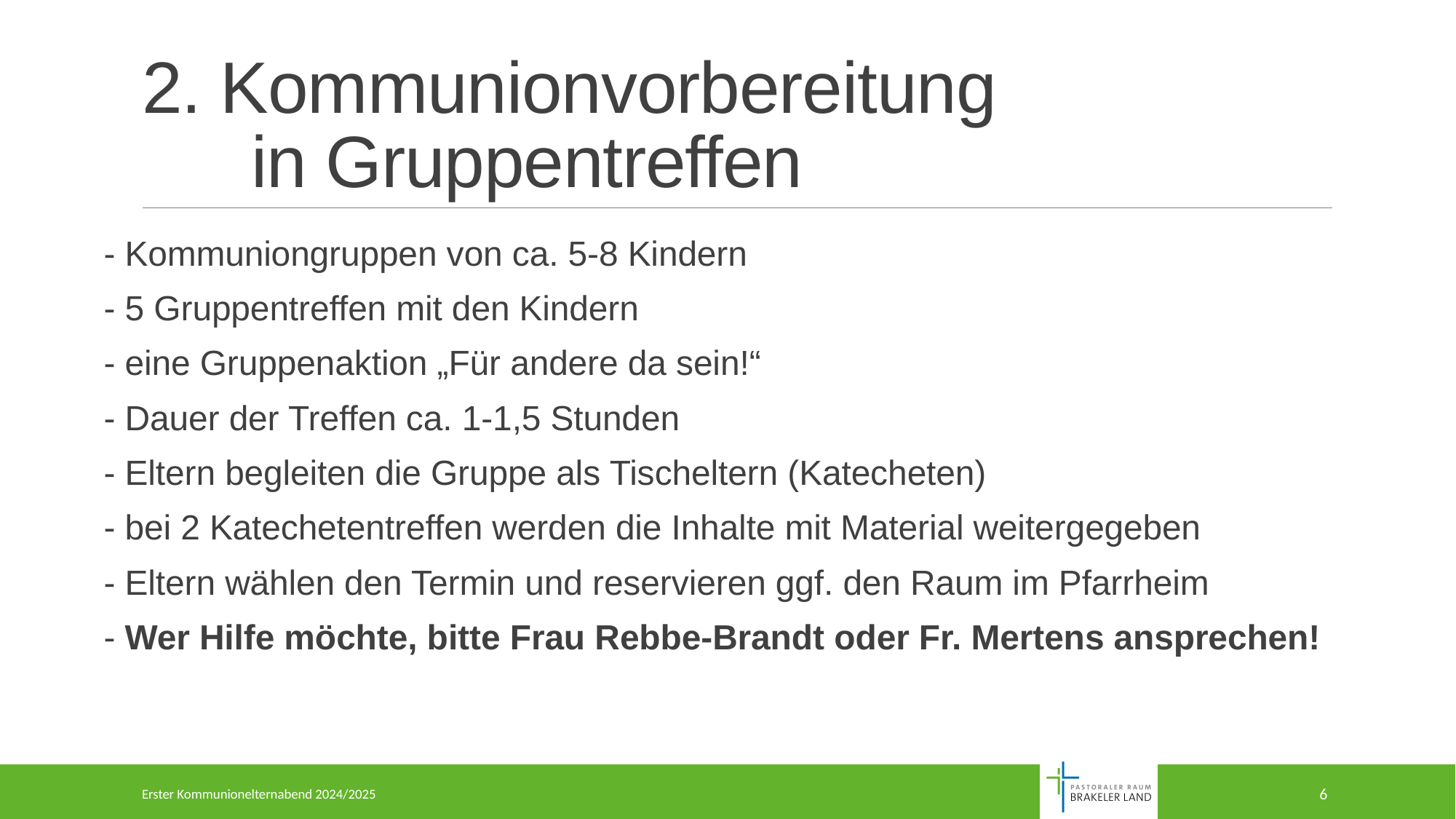

# 2. Kommunionvorbereitung in Gruppentreffen
- Kommuniongruppen von ca. 5-8 Kindern
- 5 Gruppentreffen mit den Kindern
- eine Gruppenaktion „Für andere da sein!“
- Dauer der Treffen ca. 1-1,5 Stunden
- Eltern begleiten die Gruppe als Tischeltern (Katecheten)
- bei 2 Katechetentreffen werden die Inhalte mit Material weitergegeben
- Eltern wählen den Termin und reservieren ggf. den Raum im Pfarrheim
- Wer Hilfe möchte, bitte Frau Rebbe-Brandt oder Fr. Mertens ansprechen!

Erster Kommunionelternabend 2024/2025
6